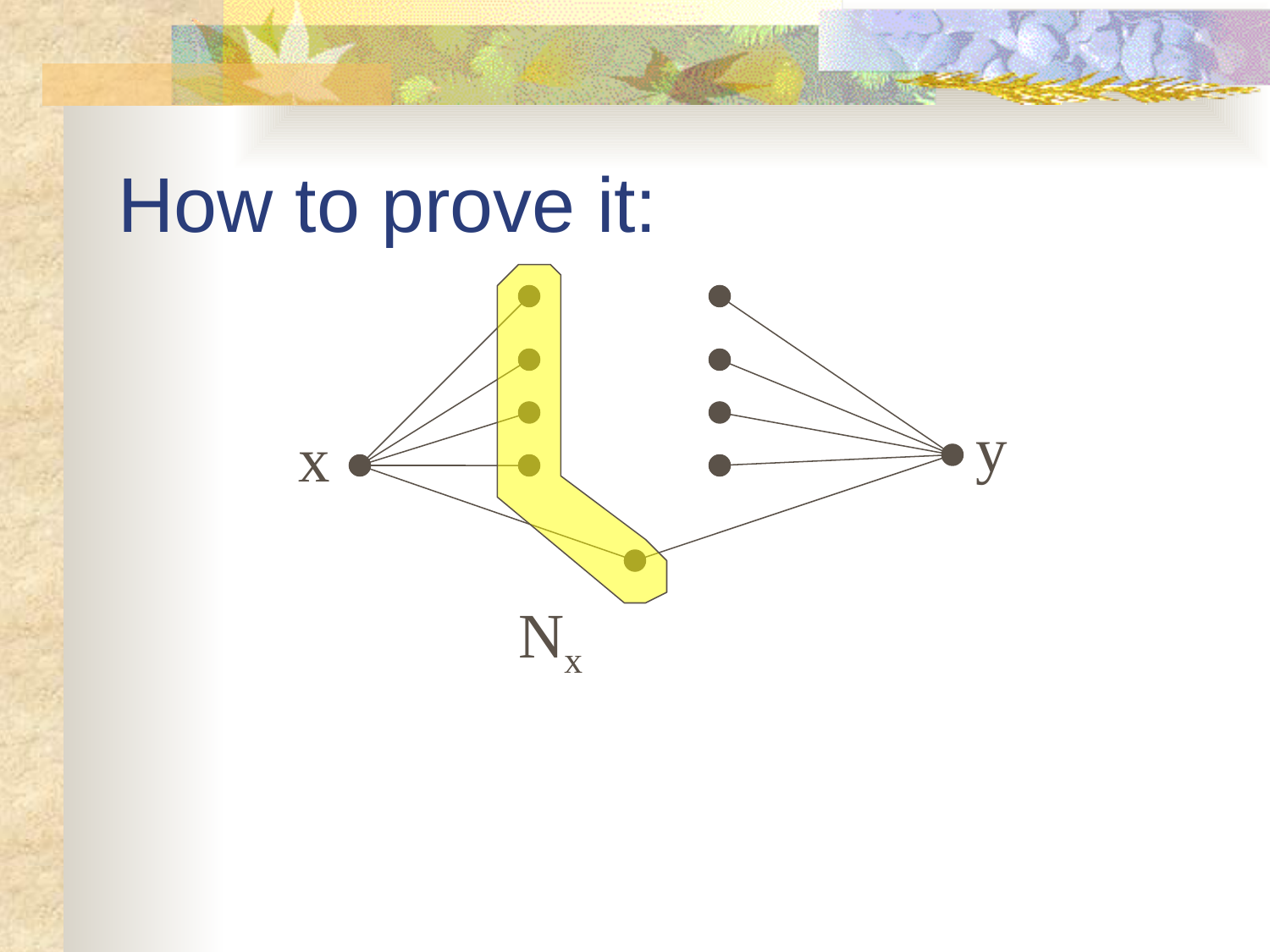

How to prove it:

Nx

y
x